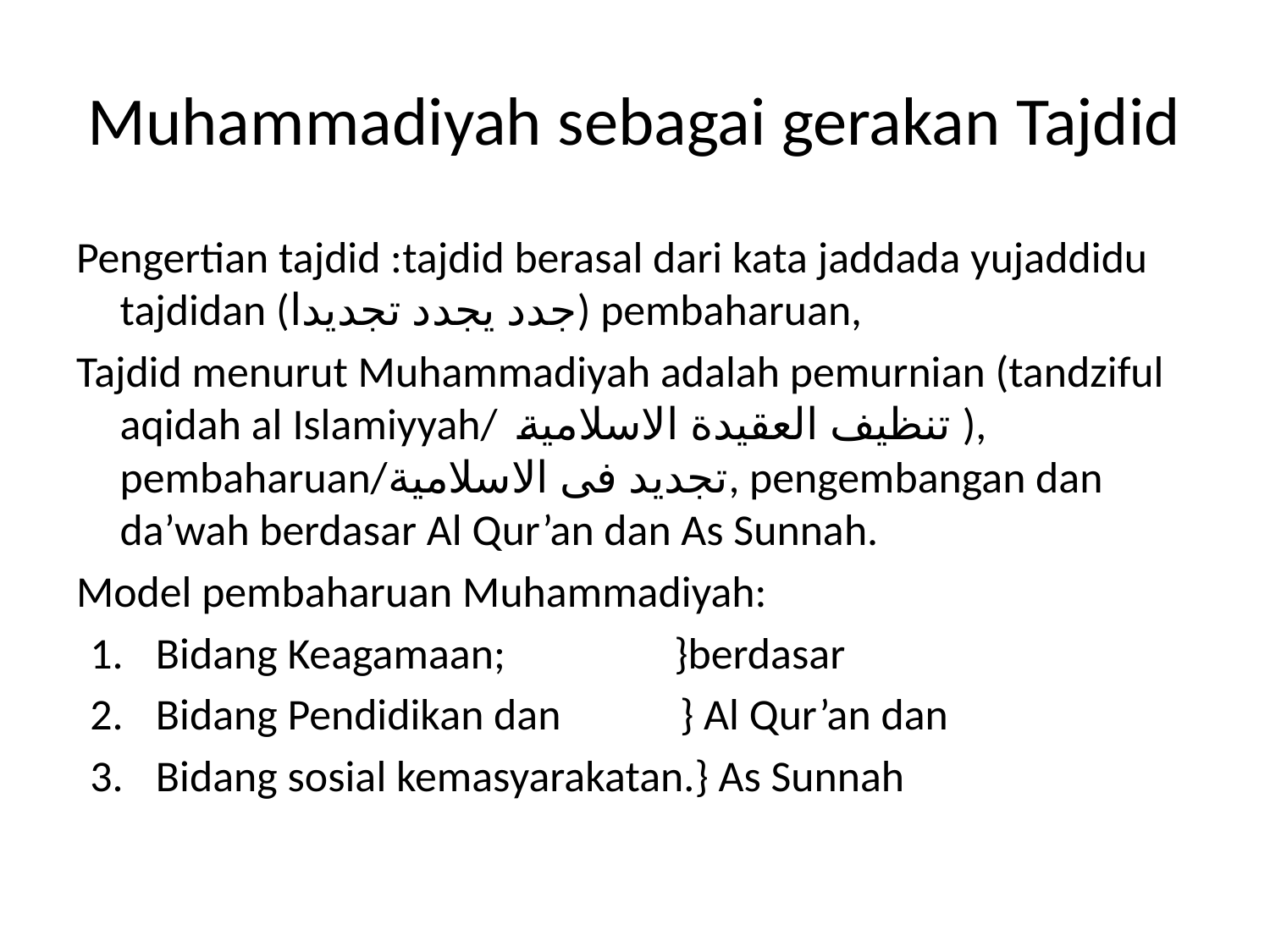

# Muhammadiyah sebagai gerakan Tajdid
Pengertian tajdid :tajdid berasal dari kata jaddada yujaddidu tajdidan (جدد يجدد تجديدا) pembaharuan,
Tajdid menurut Muhammadiyah adalah pemurnian (tandziful aqidah al Islamiyyah/  تنظيف العقيدة الاسلامية ), pembaharuan/تجديد فى الاسلامية, pengembangan dan da’wah berdasar Al Qur’an dan As Sunnah.
Model pembaharuan Muhammadiyah:
Bidang Keagamaan;                 }berdasar
Bidang Pendidikan dan            } Al Qur’an dan
Bidang sosial kemasyarakatan.} As Sunnah